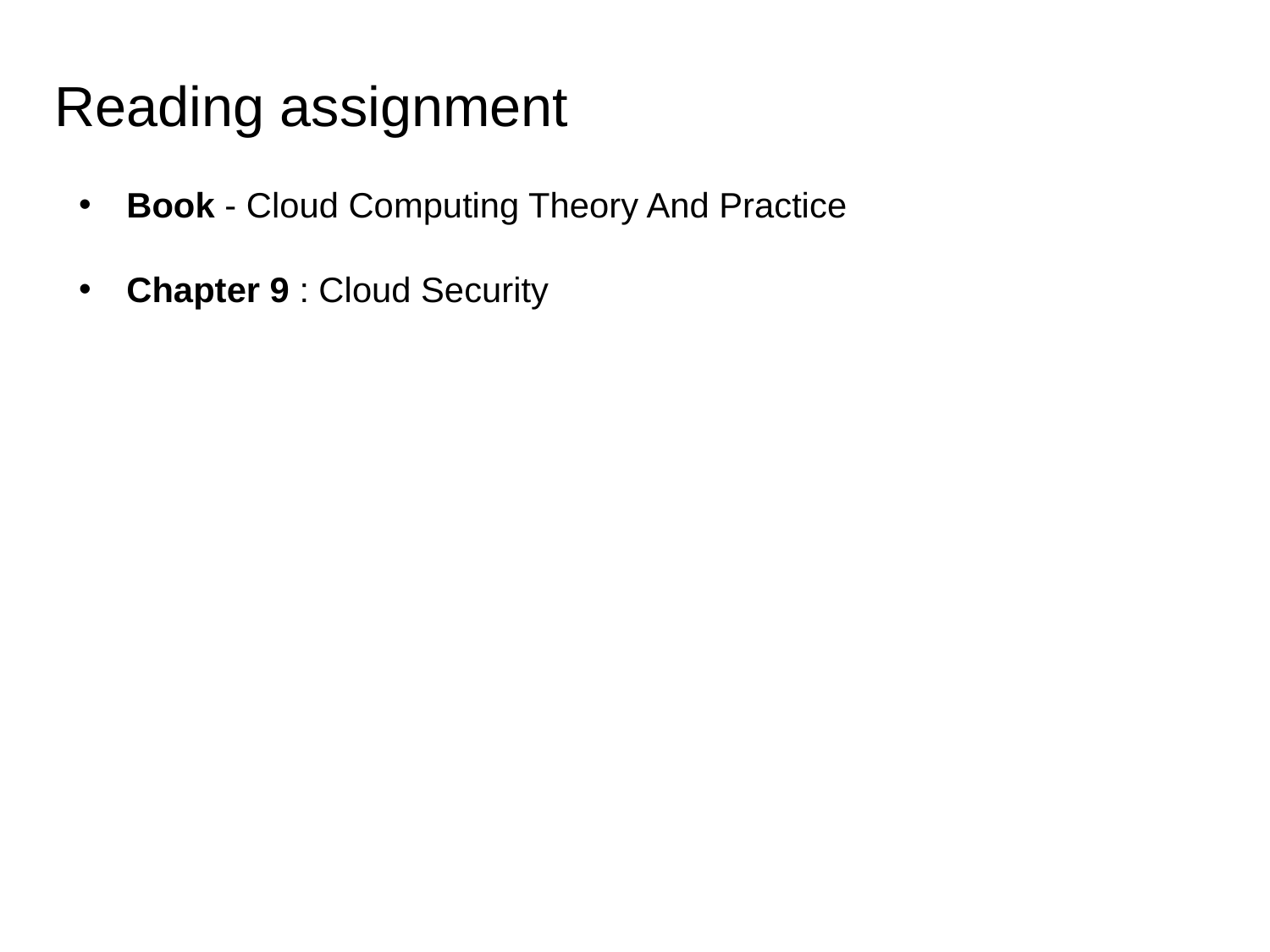

# Reading assignment
Book - Cloud Computing Theory And Practice

Chapter 9 : Cloud Security